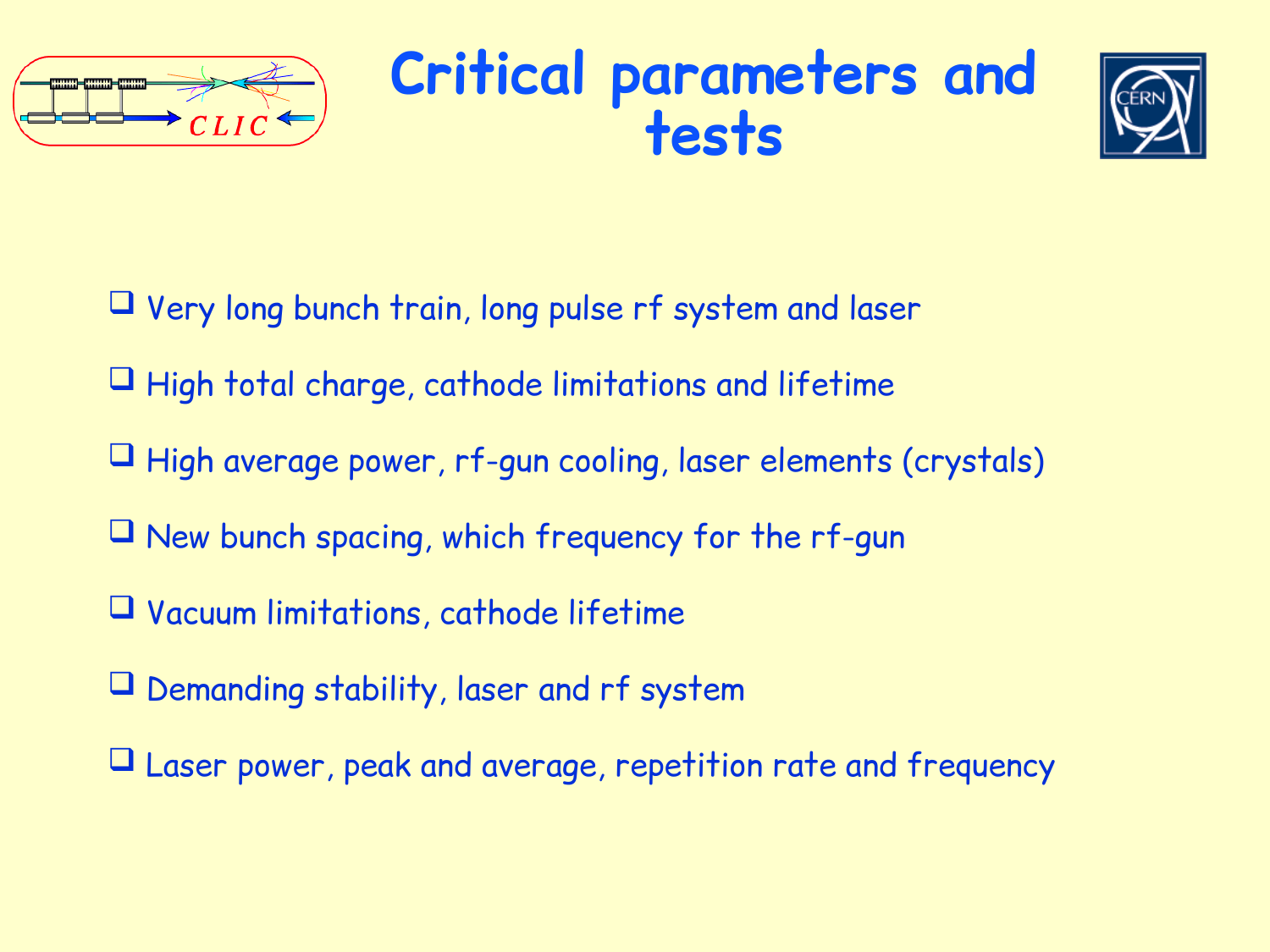

# Critical parameters and tests
 Very long bunch train, long pulse rf system and laser
 High total charge, cathode limitations and lifetime
 High average power, rf-gun cooling, laser elements (crystals)
 New bunch spacing, which frequency for the rf-gun
 Vacuum limitations, cathode lifetime
 Demanding stability, laser and rf system
 Laser power, peak and average, repetition rate and frequency